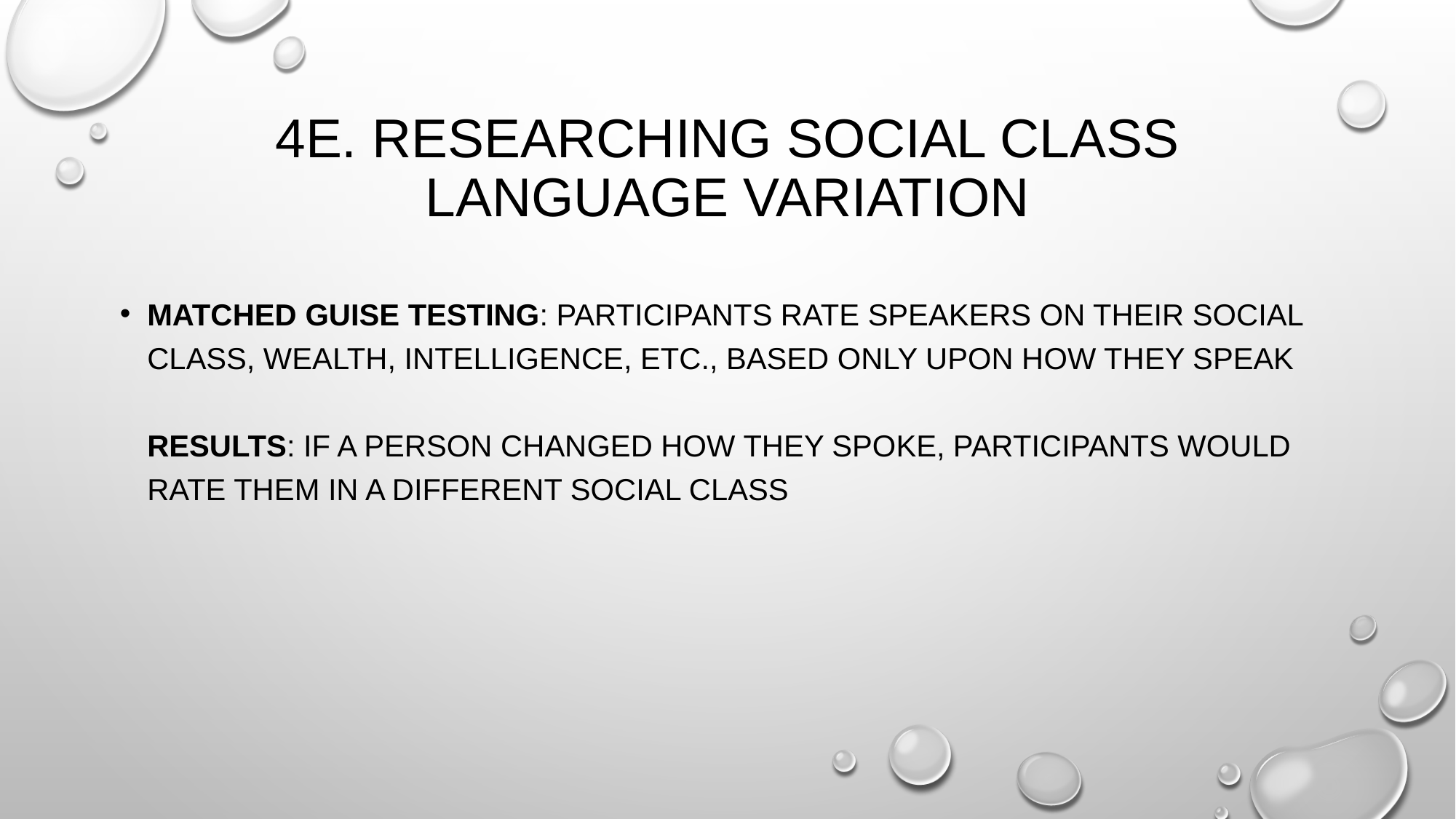

# 4e. Researching social class language variation
Matched guise testing: participants rate speakers on their social class, wealth, intelligence, etc., based only upon how they speak
results: if a person changed how they spoke, participants would rate them in a different social class